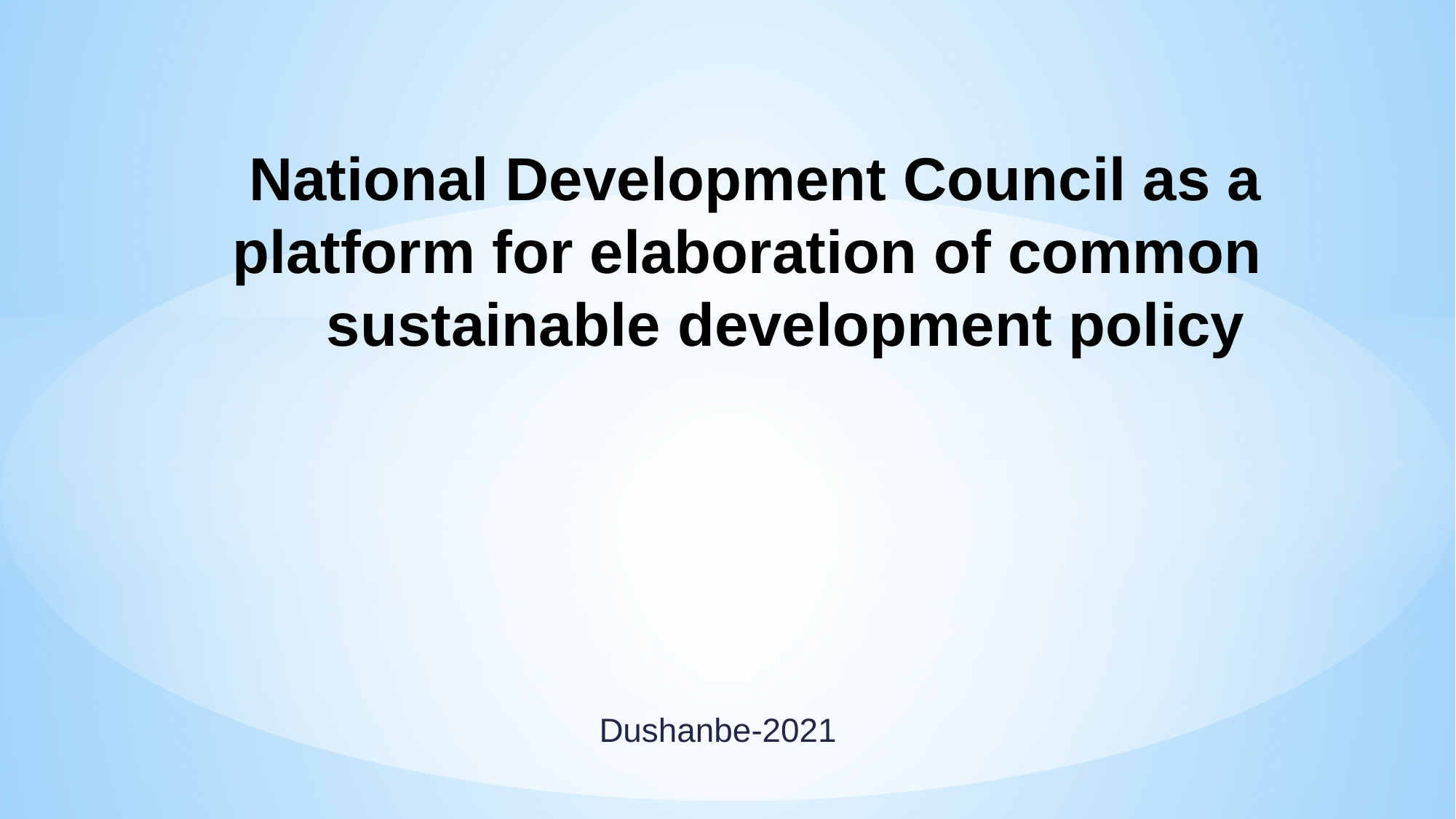

# National Development Council as a platform for elaboration of common sustainable development policy
Dushanbe-2021